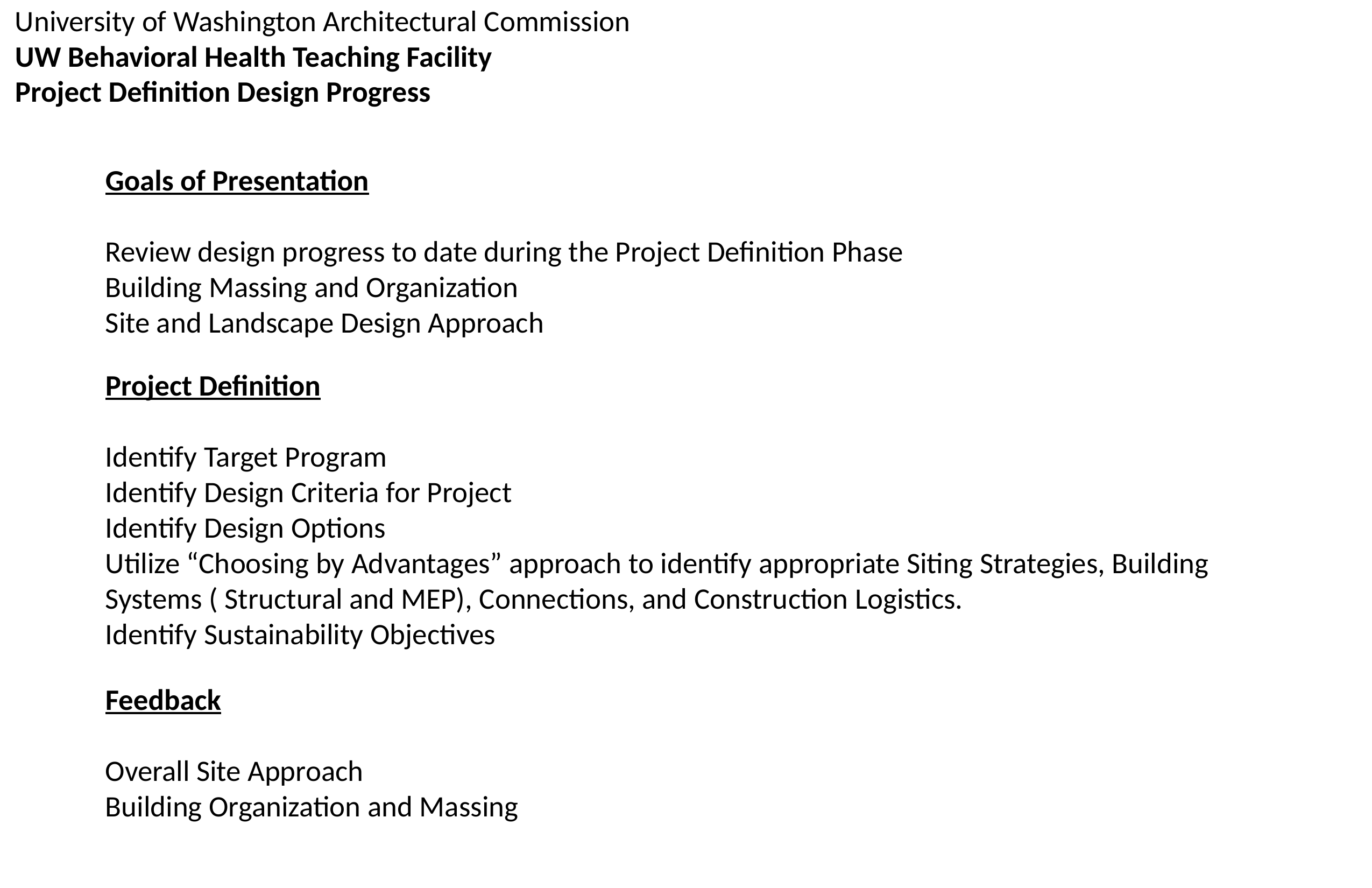

University of Washington Architectural Commission
UW Behavioral Health Teaching Facility
Project Definition Design Progress

Goals of Presentation

Review design progress to date during the Project Definition Phase
Building Massing and Organization
Site and Landscape Design Approach

Project Definition

Identify Target Program
Identify Design Criteria for Project
Identify Design Options
Utilize “Choosing by Advantages” approach to identify appropriate Siting Strategies, Building Systems ( Structural and MEP), Connections, and Construction Logistics.
Identify Sustainability Objectives

Feedback

Overall Site Approach
Building Organization and Massing